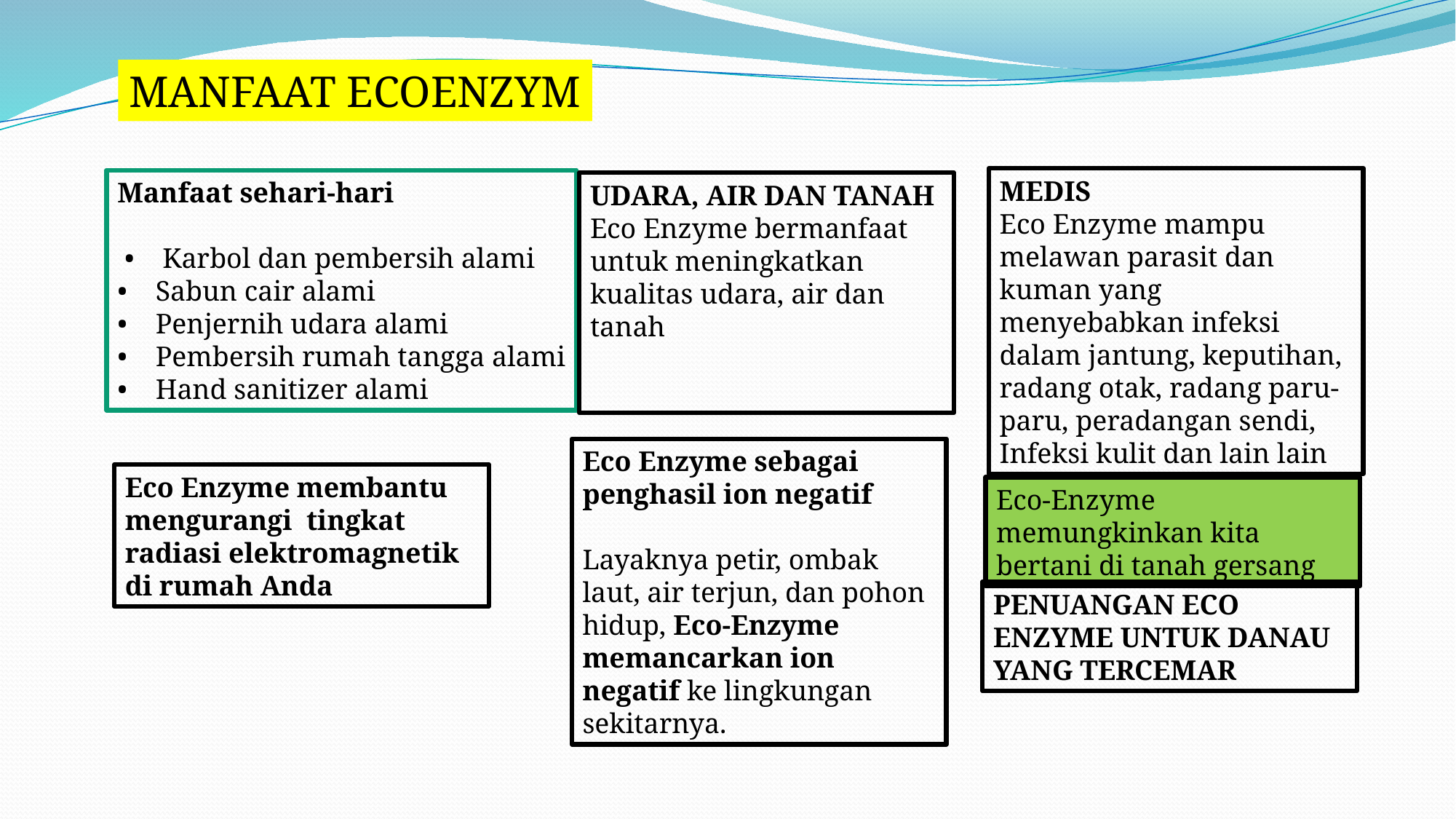

MANFAAT ECOENZYM
MEDIS
Eco Enzyme mampu melawan parasit dan kuman yang menyebabkan infeksi dalam jantung, keputihan, radang otak, radang paru-paru, peradangan sendi, Infeksi kulit dan lain lain
Manfaat sehari-hari

 •    Karbol dan pembersih alami
•    Sabun cair alami
•    Penjernih udara alami
•    Pembersih rumah tangga alami
•    Hand sanitizer alami
UDARA, AIR DAN TANAH
Eco Enzyme bermanfaat untuk meningkatkan kualitas udara, air dan tanah

Eco Enzyme sebagai penghasil ion negatif
Layaknya petir, ombak laut, air terjun, dan pohon hidup, Eco-Enzyme memancarkan ion negatif ke lingkungan sekitarnya.
Eco Enzyme membantu  mengurangi  tingkat radiasi elektromagnetik  di rumah Anda
Eco-Enzyme memungkinkan kita bertani di tanah gersang
PENUANGAN ECO ENZYME UNTUK DANAU YANG TERCEMAR